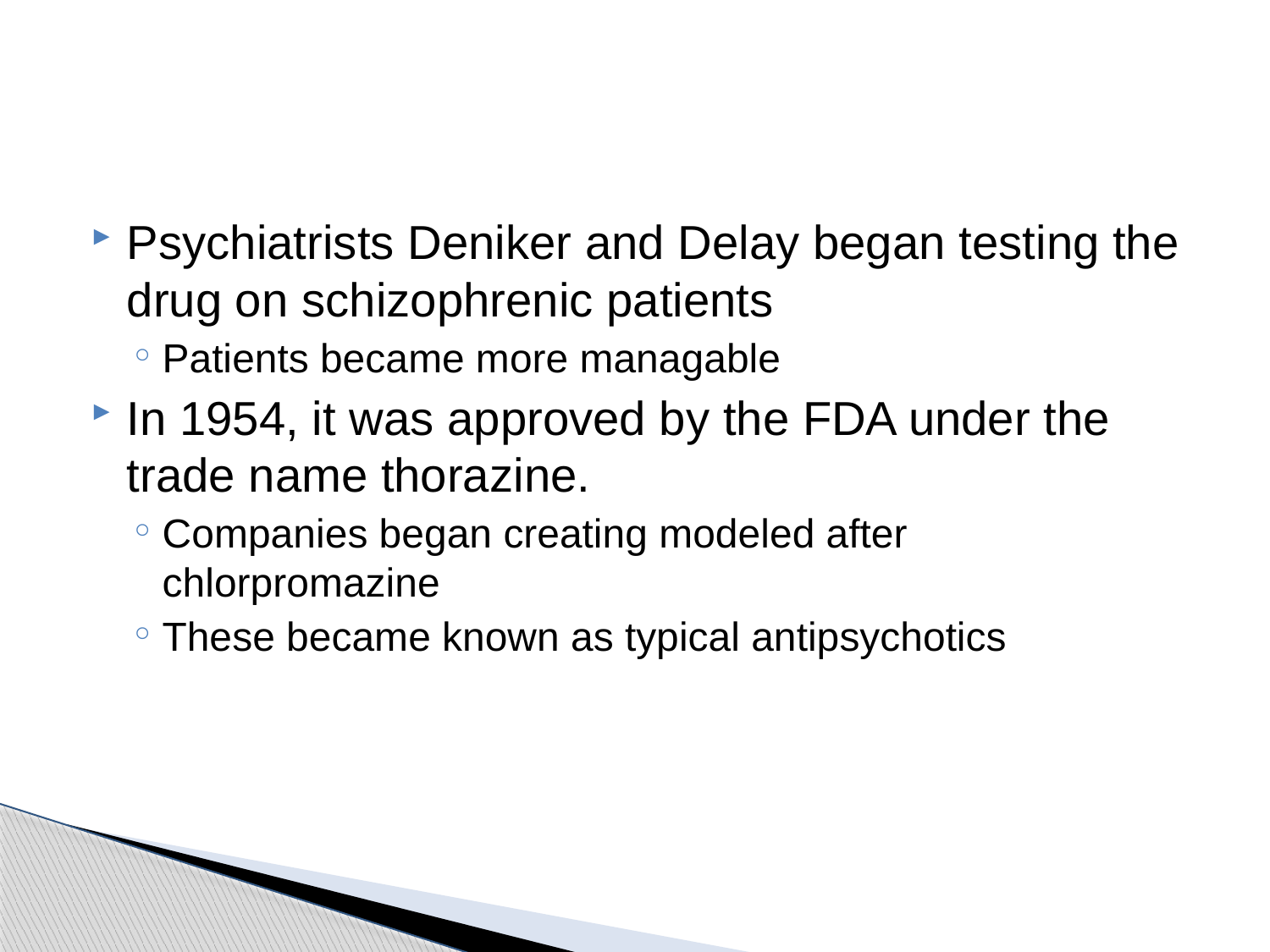

#
Psychiatrists Deniker and Delay began testing the drug on schizophrenic patients
Patients became more managable
In 1954, it was approved by the FDA under the trade name thorazine.
Companies began creating modeled after chlorpromazine
These became known as typical antipsychotics